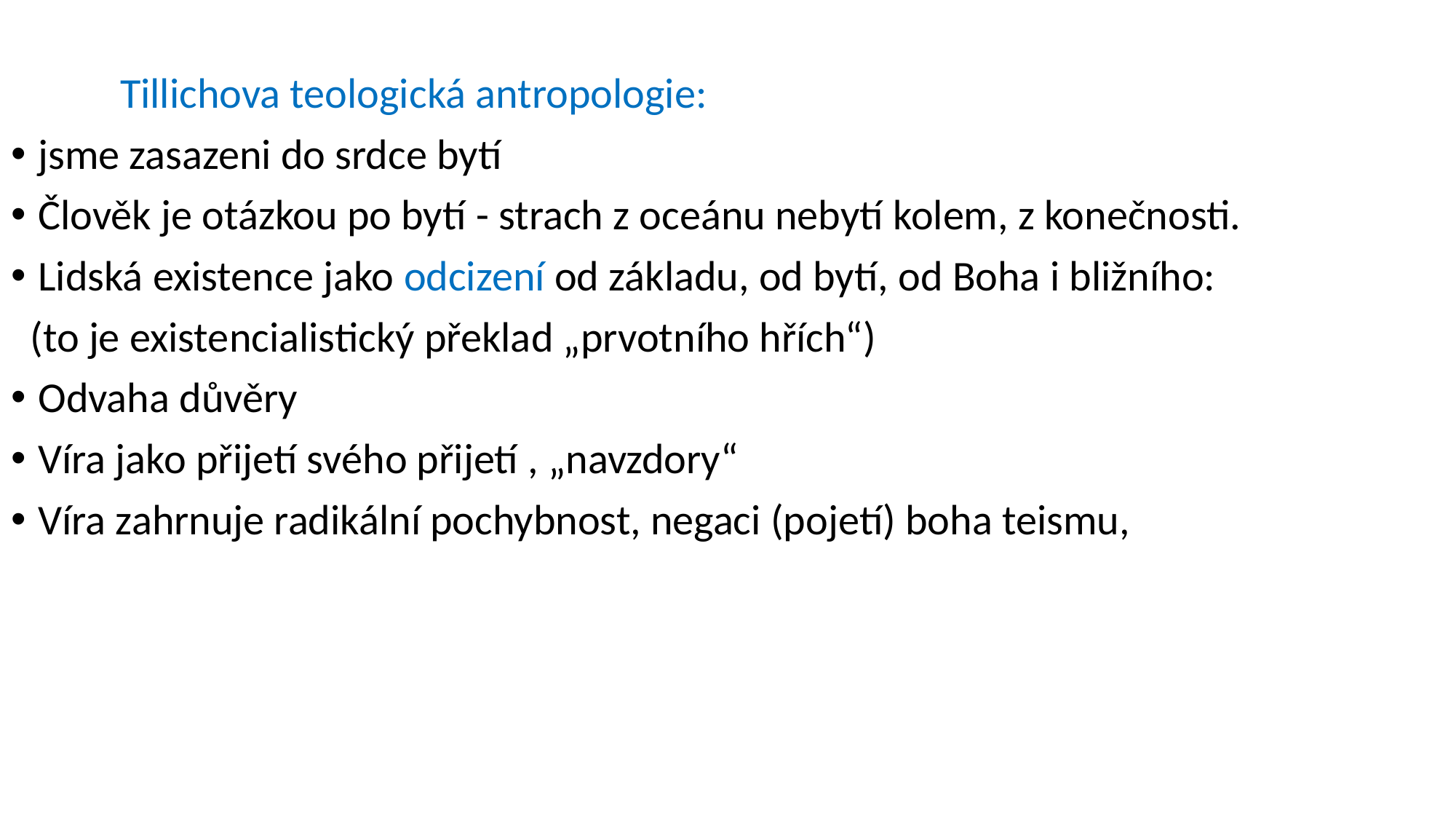

Tillichova teologická antropologie:
jsme zasazeni do srdce bytí
Člověk je otázkou po bytí - strach z oceánu nebytí kolem, z konečnosti.
Lidská existence jako odcizení od základu, od bytí, od Boha i bližního:
  (to je existencialistický překlad „prvotního hřích“)
Odvaha důvěry
Víra jako přijetí svého přijetí , „navzdory“
Víra zahrnuje radikální pochybnost, negaci (pojetí) boha teismu,

#